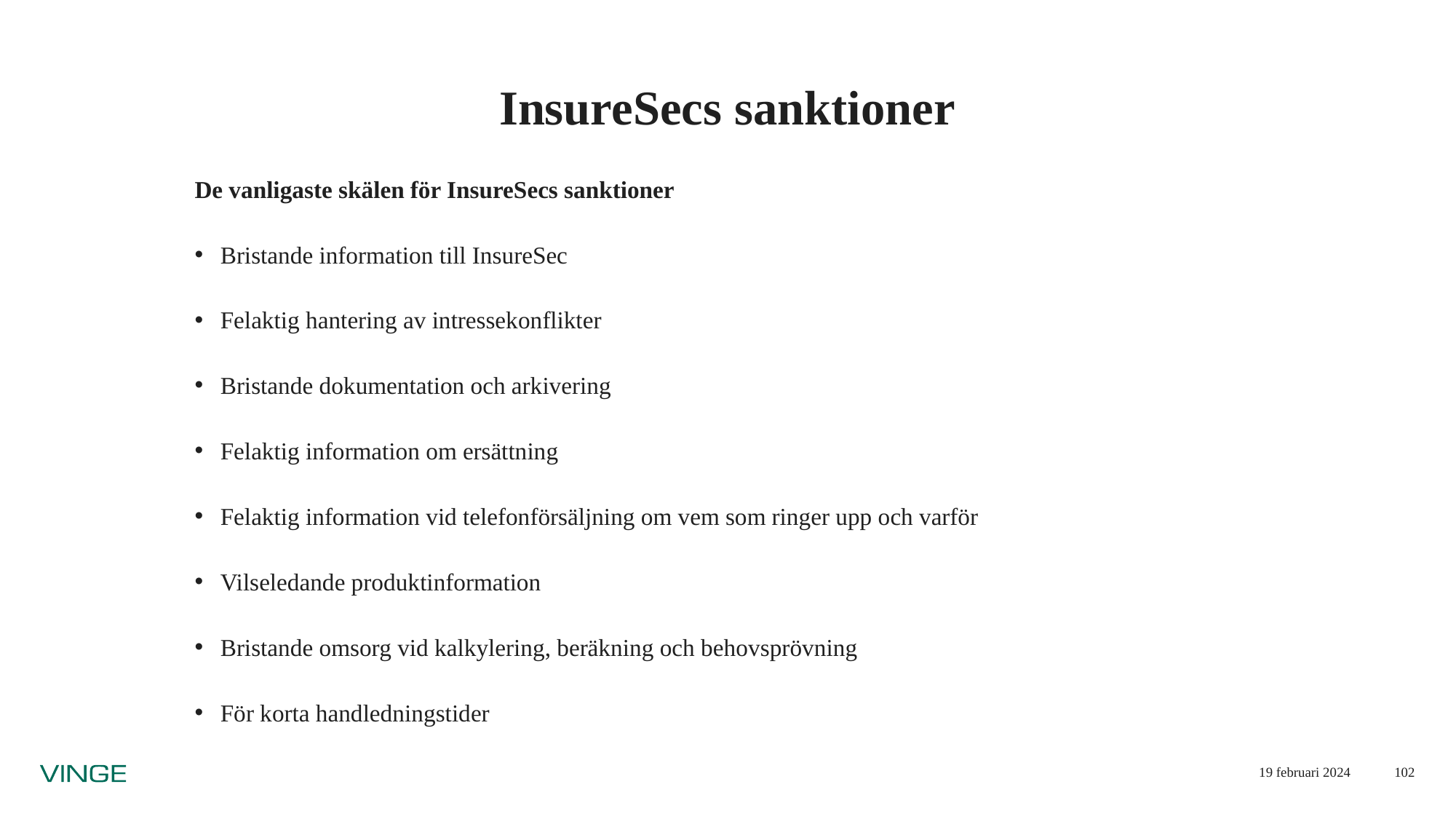

# InsureSecs sanktioner
De vanligaste skälen för InsureSecs sanktioner
Bristande information till InsureSec
Felaktig hantering av intressekonflikter
Bristande dokumentation och arkivering
Felaktig information om ersättning
Felaktig information vid telefonförsäljning om vem som ringer upp och varför
Vilseledande produktinformation
Bristande omsorg vid kalkylering, beräkning och behovsprövning
För korta handledningstider

19 februari 2024
102